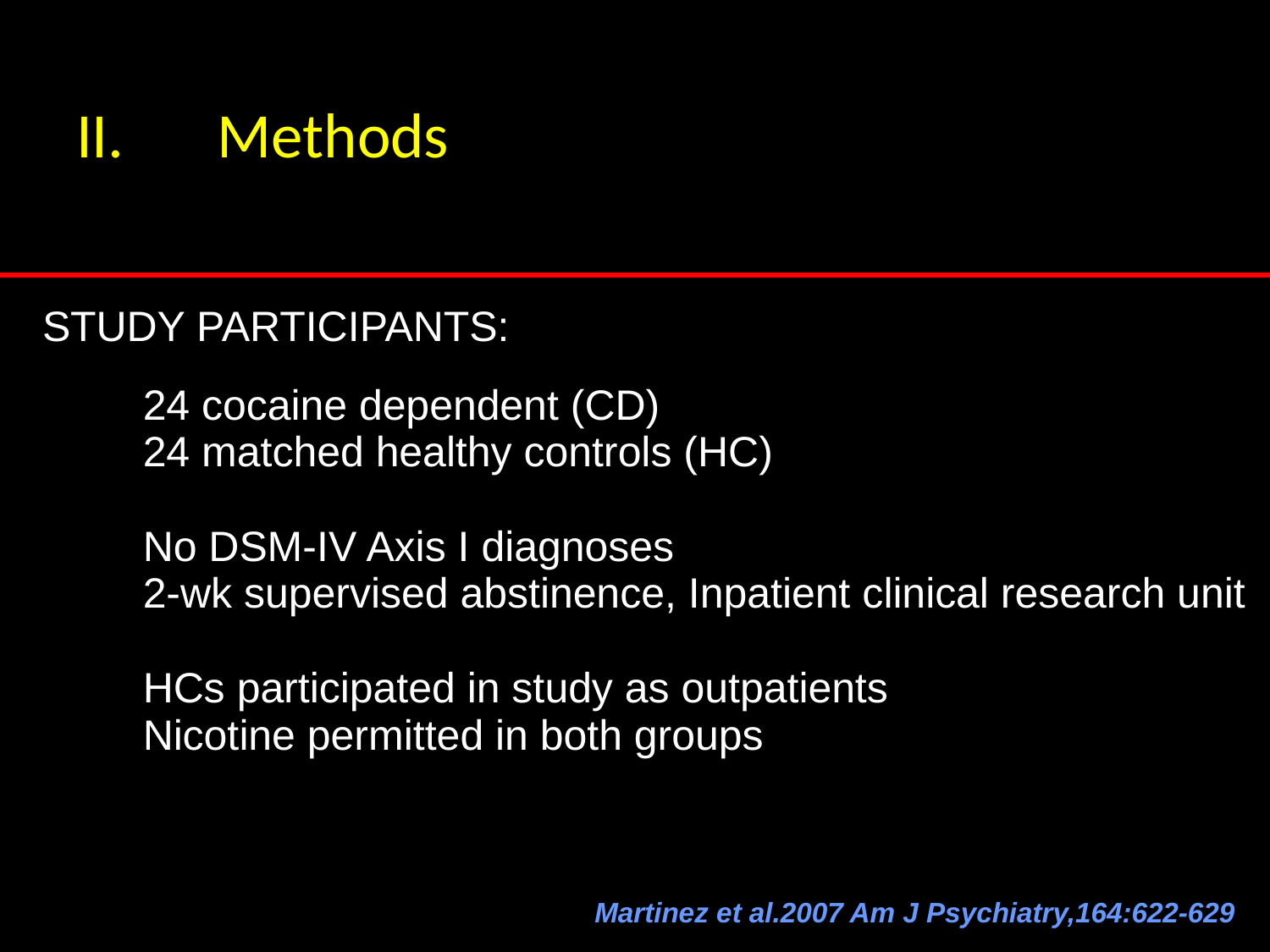

Methods
STUDY PARTICIPANTS:

	24 cocaine dependent (CD)
	24 matched healthy controls (HC)

	No DSM-IV Axis I diagnoses
	2-wk supervised abstinence, Inpatient clinical research unit
	HCs participated in study as outpatients
	Nicotine permitted in both groups

Martinez et al.2007 Am J Psychiatry,164:622-629